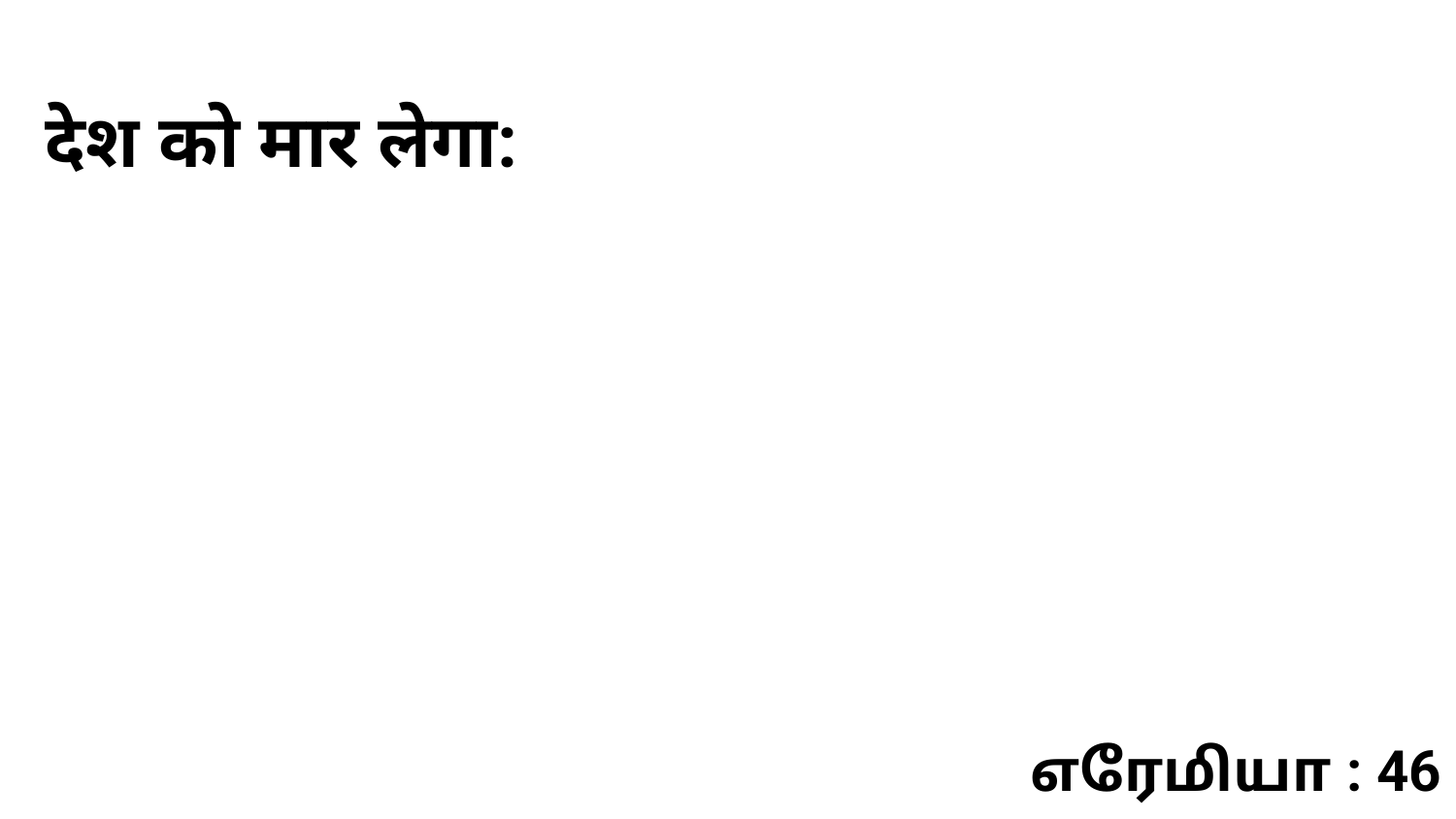

देश को मार लेगा:
எரேமியா : 46